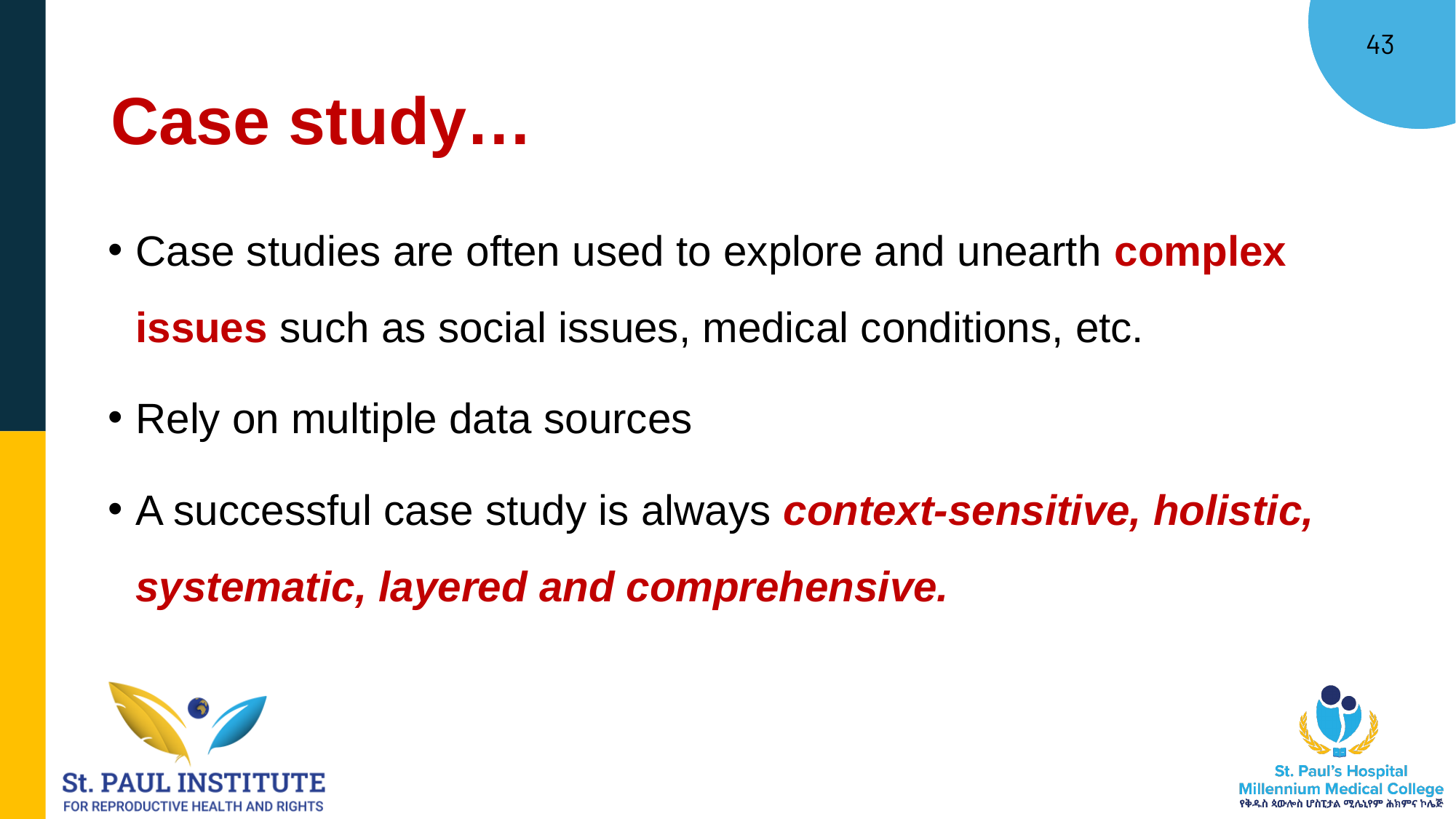

43
# Case study…
Case studies are often used to explore and unearth complex issues such as social issues, medical conditions, etc.
Rely on multiple data sources
A successful case study is always context-sensitive, holistic, systematic, layered and comprehensive.